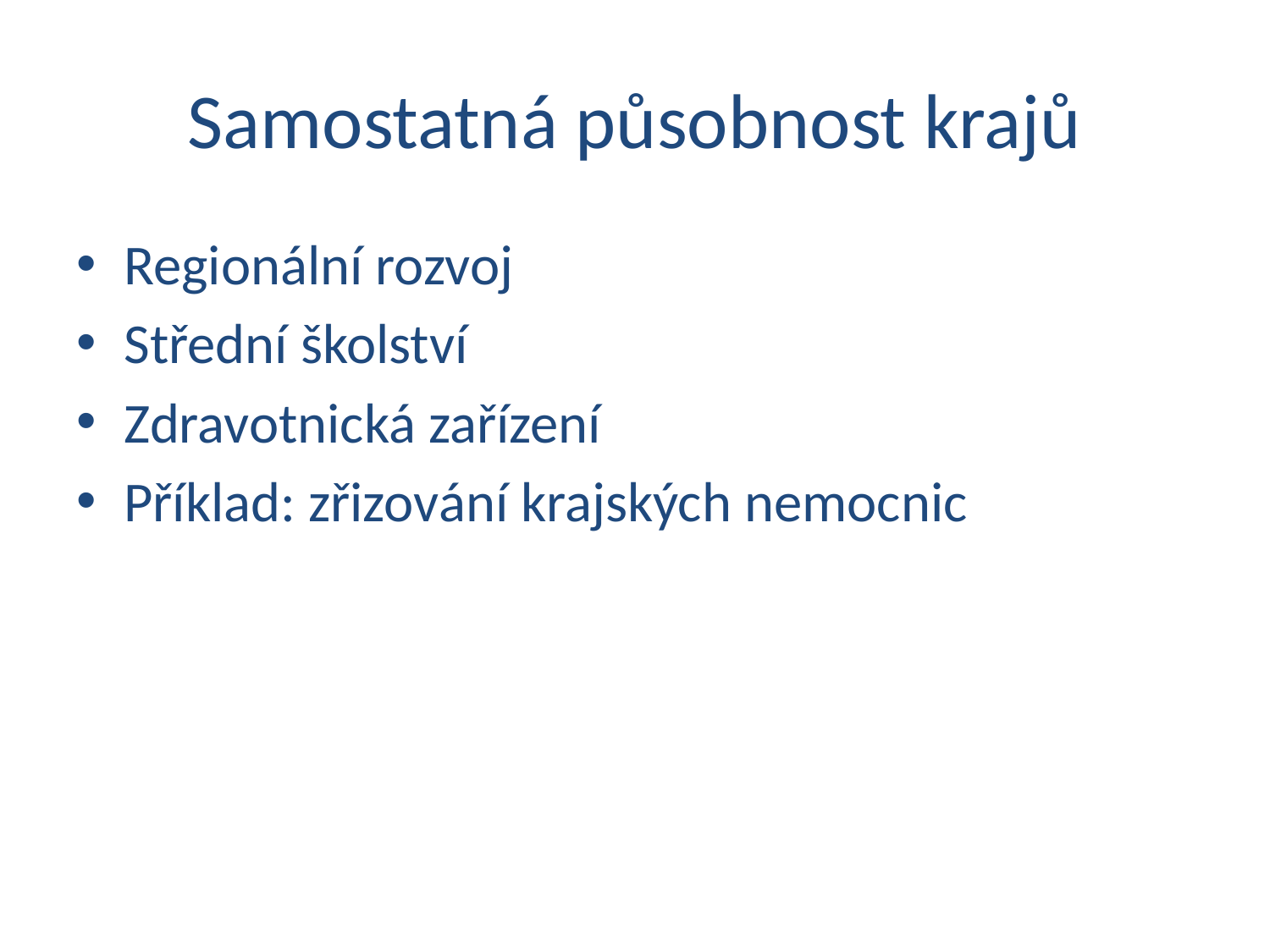

# Samostatná působnost krajů
Regionální rozvoj
Střední školství
Zdravotnická zařízení
Příklad: zřizování krajských nemocnic